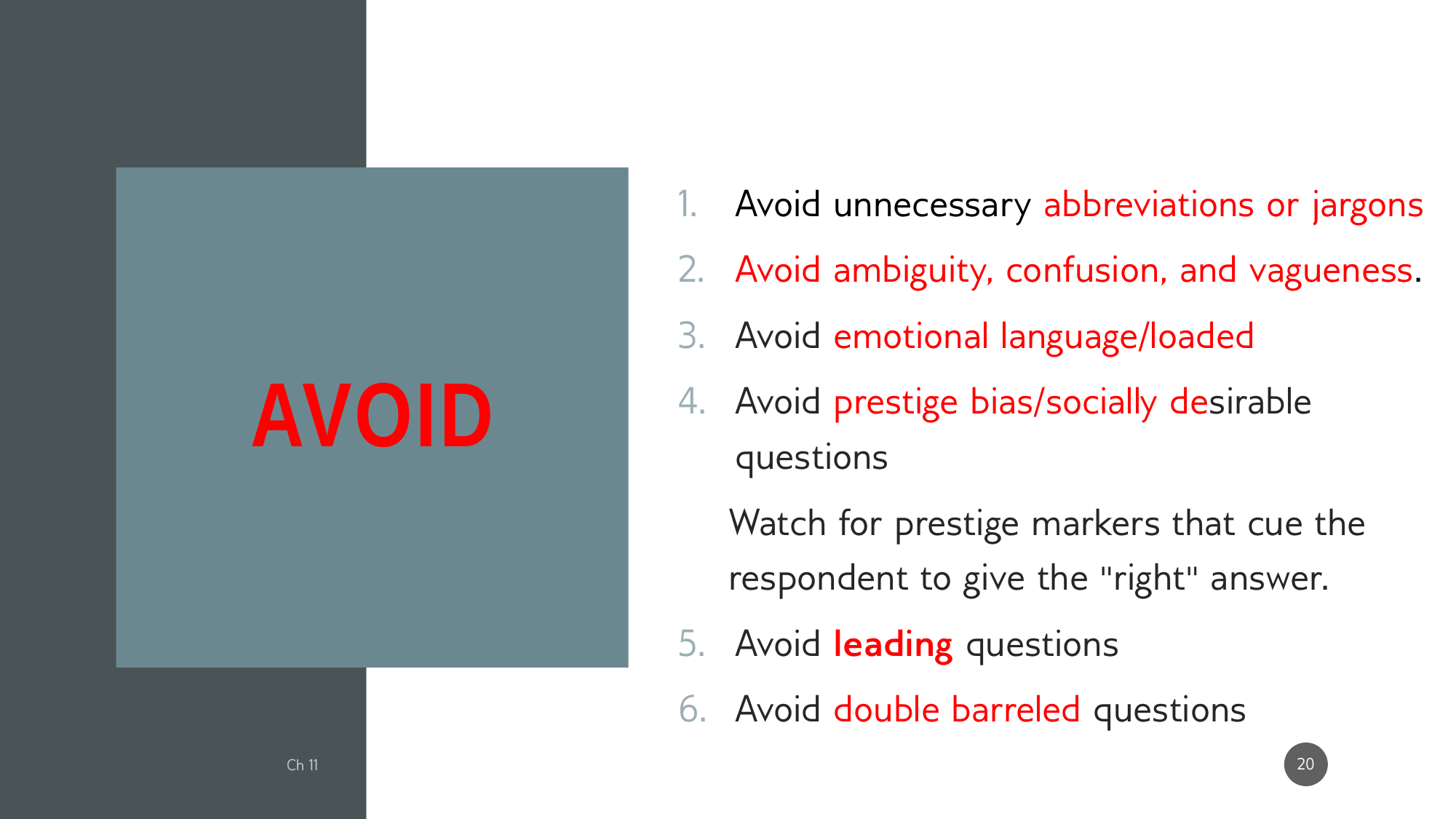

Avoid unnecessary abbreviations or jargons
Avoid ambiguity, confusion, and vagueness.
Avoid emotional language/loaded
Avoid prestige bias/socially desirable questions
Watch for prestige markers that cue the respondent to give the "right" answer.
Avoid leading questions
Avoid double barreled questions

# Avoid

20
Ch 11